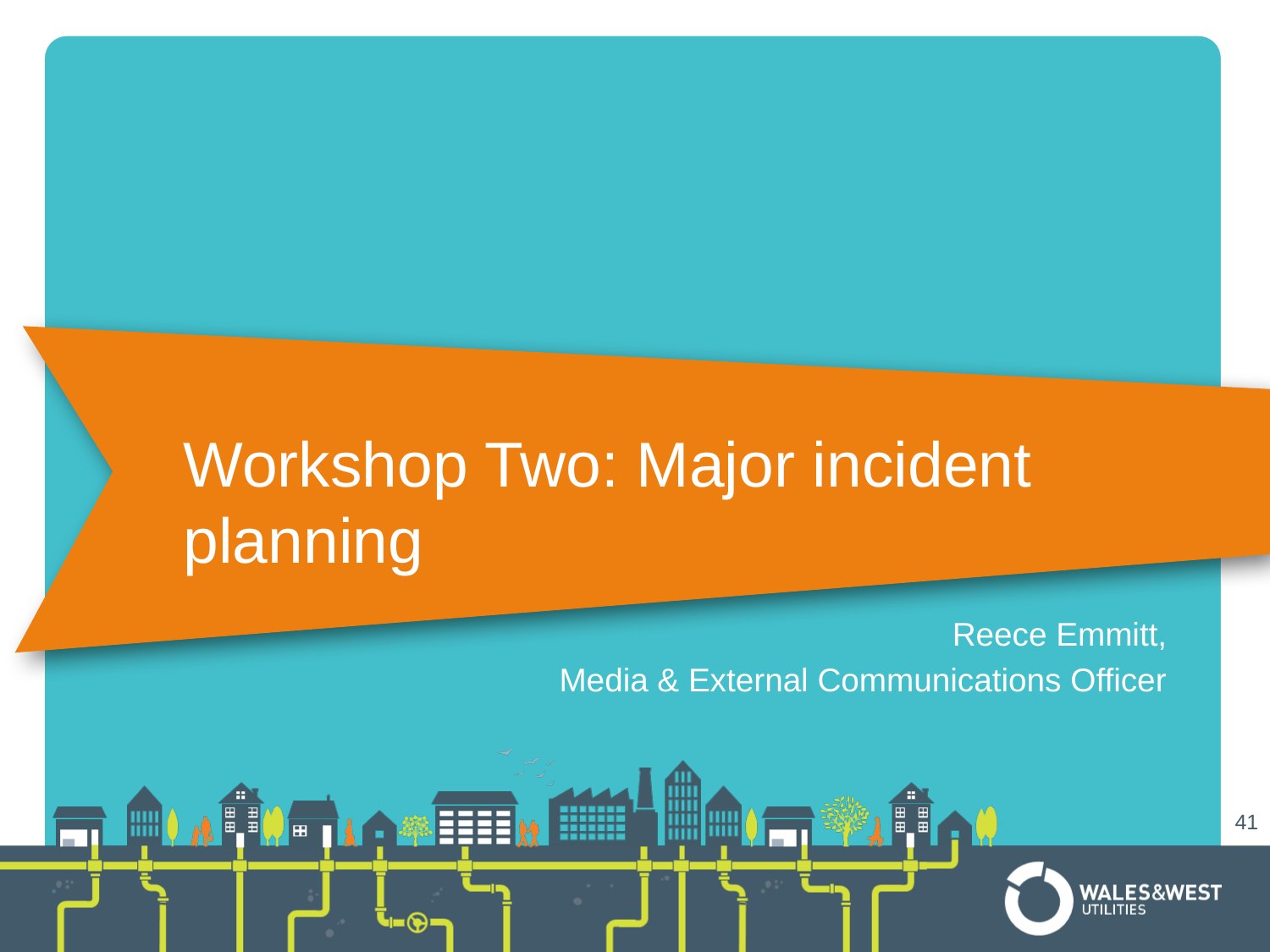

Workshop Two: Major incident planning
Reece Emmitt,
Media & External Communications Officer
41